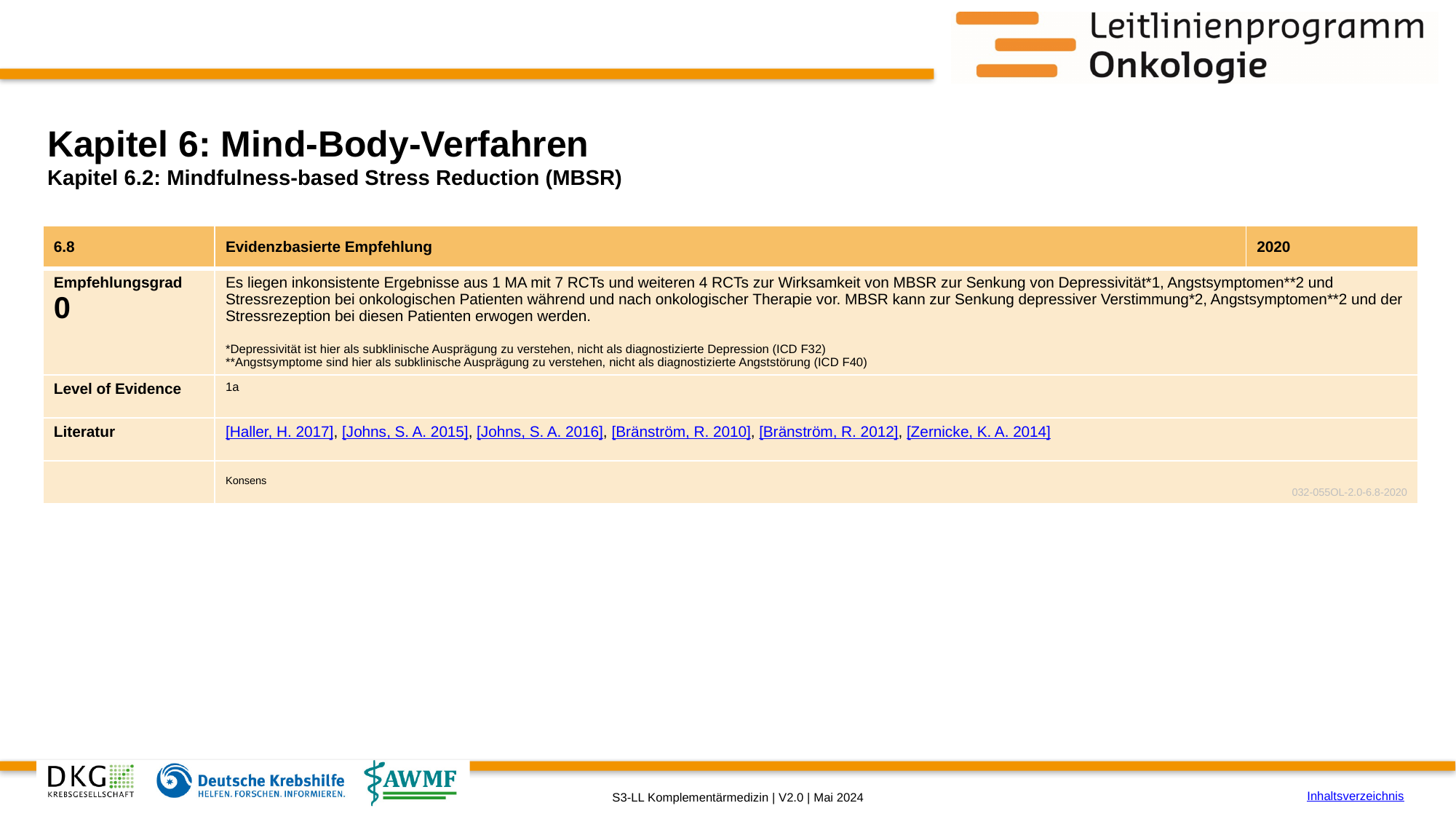

# Kapitel 6: Mind-Body-Verfahren
Kapitel 6.2: Mindfulness-based Stress Reduction (MBSR)
| 6.8 | Evidenzbasierte Empfehlung | 2020 |
| --- | --- | --- |
| Empfehlungsgrad 0 | Es liegen inkonsistente Ergebnisse aus 1 MA mit 7 RCTs und weiteren 4 RCTs zur Wirksamkeit von MBSR zur Senkung von Depressivität\*1, Angstsymptomen\*\*2 und Stressrezeption bei onkologischen Patienten während und nach onkologischer Therapie vor. MBSR kann zur Senkung depressiver Verstimmung\*2, Angstsymptomen\*\*2 und der Stressrezeption bei diesen Patienten erwogen werden. \*Depressivität ist hier als subklinische Ausprägung zu verstehen, nicht als diagnostizierte Depression (ICD F32) \*\*Angstsymptome sind hier als subklinische Ausprägung zu verstehen, nicht als diagnostizierte Angststörung (ICD F40) |  |
| Level of Evidence | 1a |  |
| Literatur | [Haller, H. 2017], [Johns, S. A. 2015], [Johns, S. A. 2016], [Bränström, R. 2010], [Bränström, R. 2012], [Zernicke, K. A. 2014] |  |
|  | Konsens 032-055OL-2.0-6.8-2020 |  |
Inhaltsverzeichnis
S3-LL Komplementärmedizin | V2.0 | Mai 2024